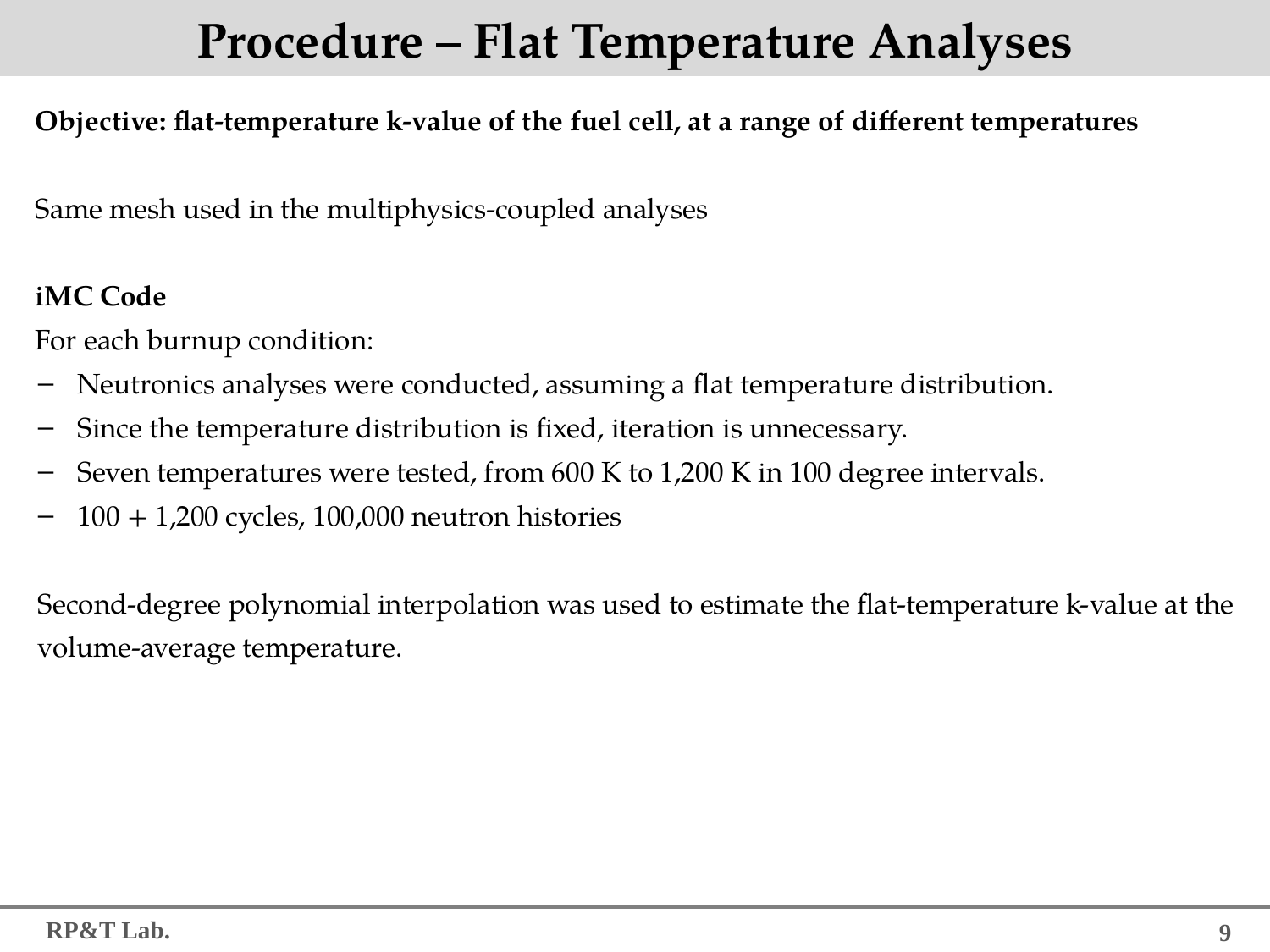

# Procedure – Flat Temperature Analyses
Objective: flat-temperature k-value of the fuel cell, at a range of different temperatures

Same mesh used in the multiphysics-coupled analyses

iMC Code
For each burnup condition:
Neutronics analyses were conducted, assuming a flat temperature distribution.
Since the temperature distribution is fixed, iteration is unnecessary.
Seven temperatures were tested, from 600 K to 1,200 K in 100 degree intervals.
100 + 1,200 cycles, 100,000 neutron histories

Second-degree polynomial interpolation was used to estimate the flat-temperature k-value at the volume-average temperature.
9